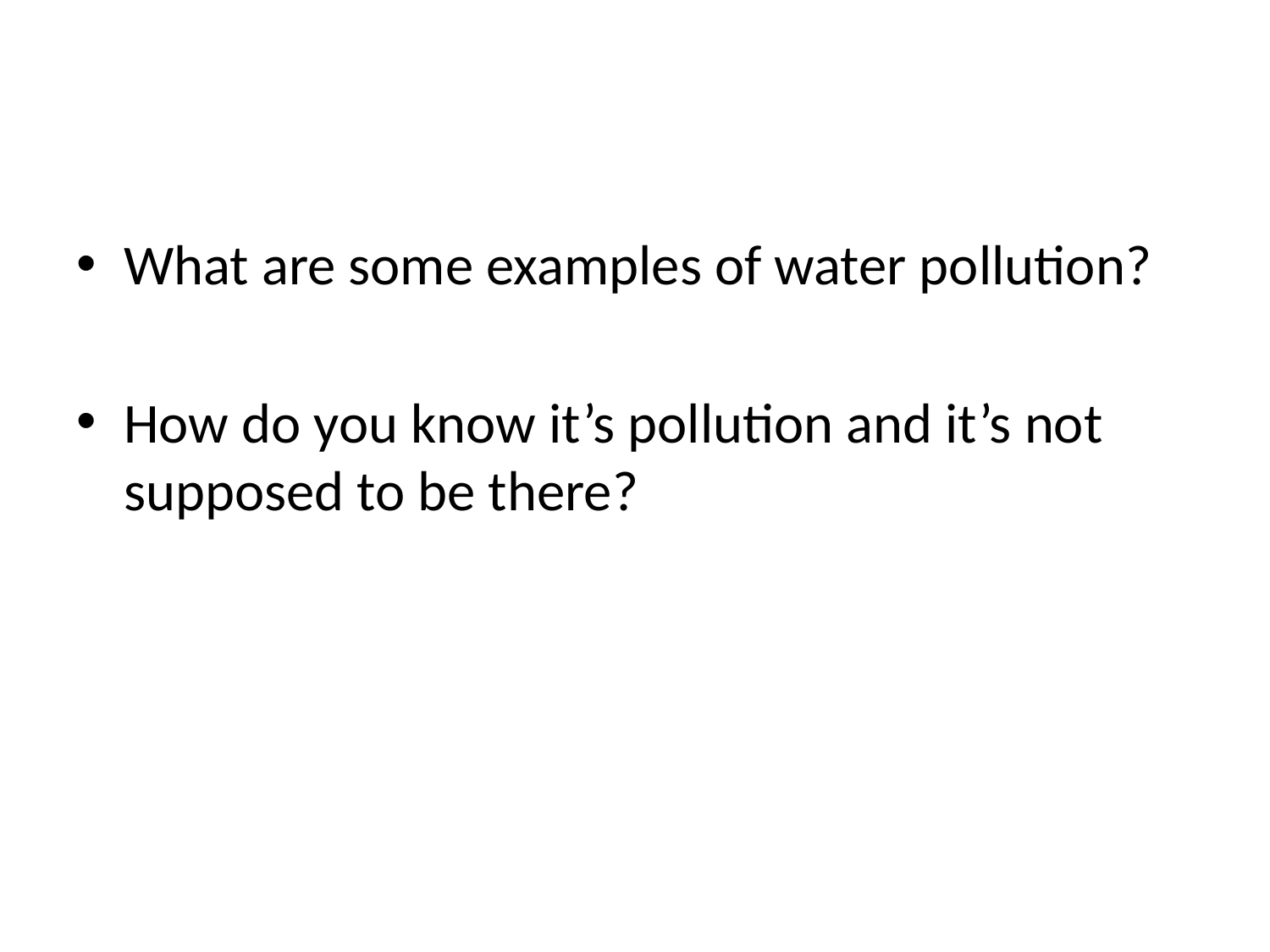

#
What are some examples of water pollution?

How do you know it’s pollution and it’s not supposed to be there?